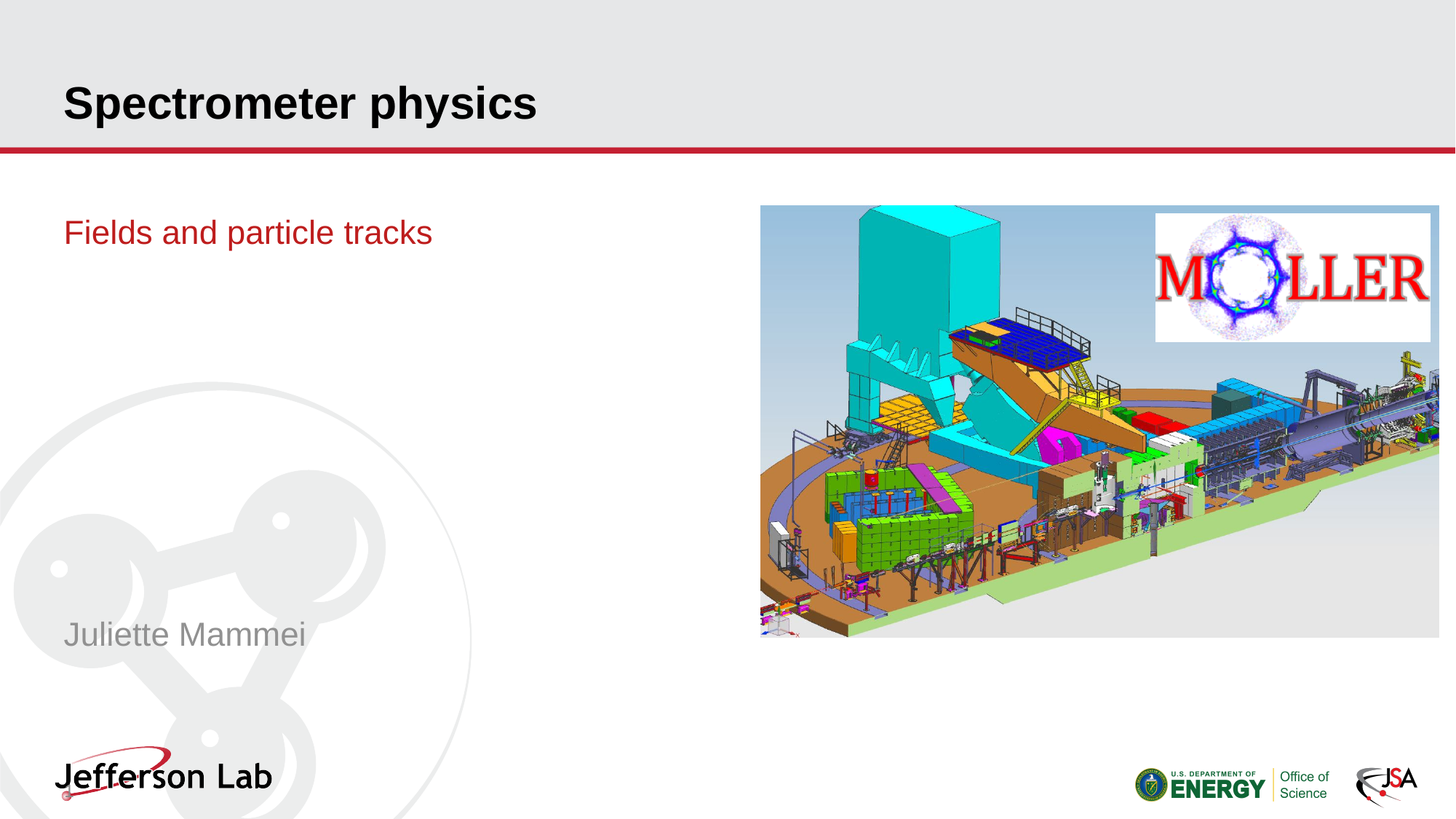

# Spectrometer physics
Fields and particle tracks
Juliette Mammei
1